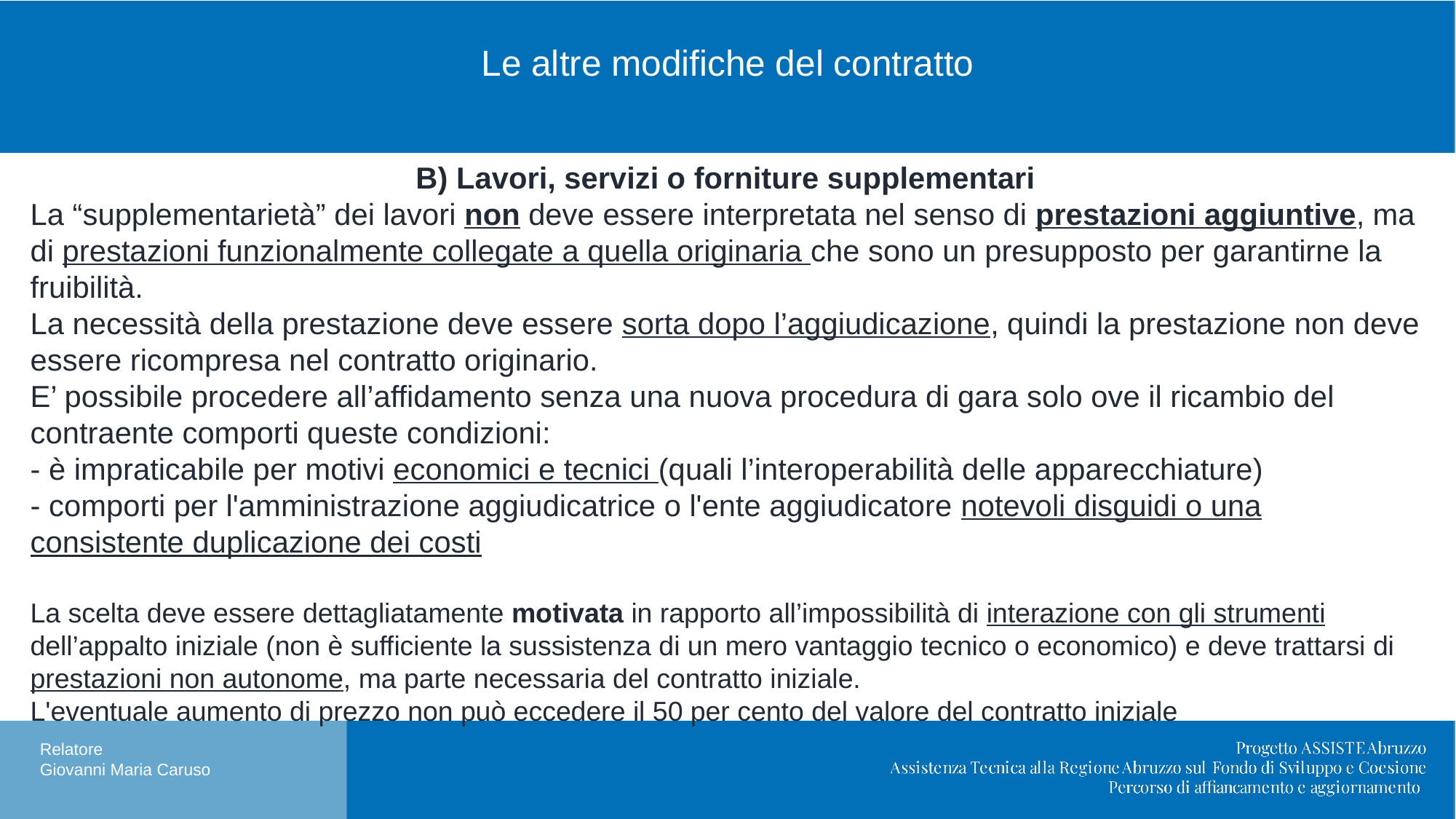

# Le altre modifiche del contratto
B) Lavori, servizi o forniture supplementari
La “supplementarietà” dei lavori non deve essere interpretata nel senso di prestazioni aggiuntive, ma di prestazioni funzionalmente collegate a quella originaria che sono un presupposto per garantirne la fruibilità.
La necessità della prestazione deve essere sorta dopo l’aggiudicazione, quindi la prestazione non deve essere ricompresa nel contratto originario.
E’ possibile procedere all’affidamento senza una nuova procedura di gara solo ove il ricambio del contraente comporti queste condizioni:
- è impraticabile per motivi economici e tecnici (quali l’interoperabilità delle apparecchiature)
- comporti per l'amministrazione aggiudicatrice o l'ente aggiudicatore notevoli disguidi o una consistente duplicazione dei costi

La scelta deve essere dettagliatamente motivata in rapporto all’impossibilità di interazione con gli strumenti dell’appalto iniziale (non è sufficiente la sussistenza di un mero vantaggio tecnico o economico) e deve trattarsi di prestazioni non autonome, ma parte necessaria del contratto iniziale.
L'eventuale aumento di prezzo non può eccedere il 50 per cento del valore del contratto iniziale

Relatore
Giovanni Maria Caruso